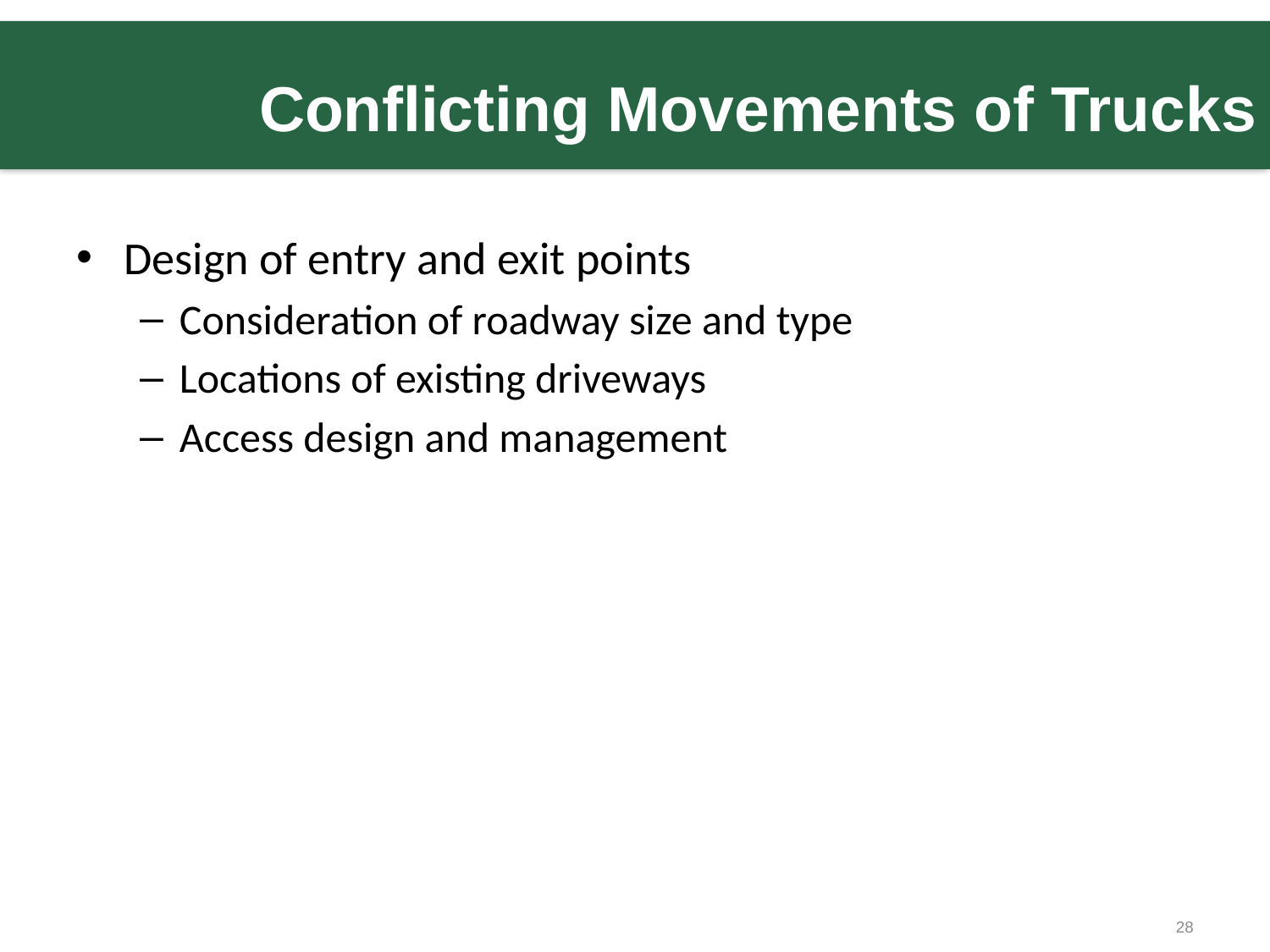

# Conflicting Movements of Trucks
Design of entry and exit points
Consideration of roadway size and type
Locations of existing driveways
Access design and management

28